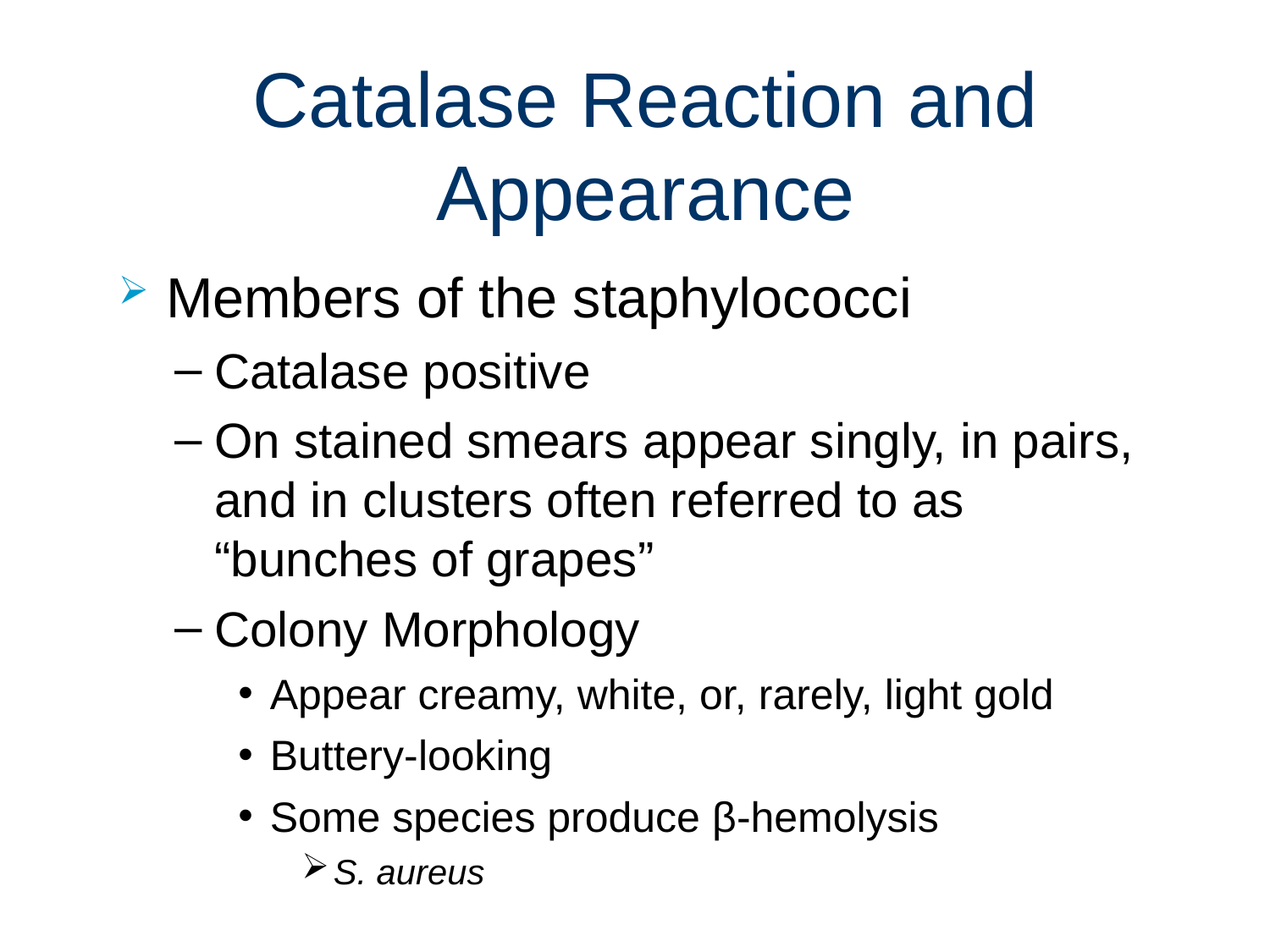

# Catalase Reaction and Appearance
Members of the staphylococci
Catalase positive
On stained smears appear singly, in pairs, and in clusters often referred to as “bunches of grapes”
Colony Morphology
Appear creamy, white, or, rarely, light gold
Buttery-looking
Some species produce β-hemolysis
S. aureus